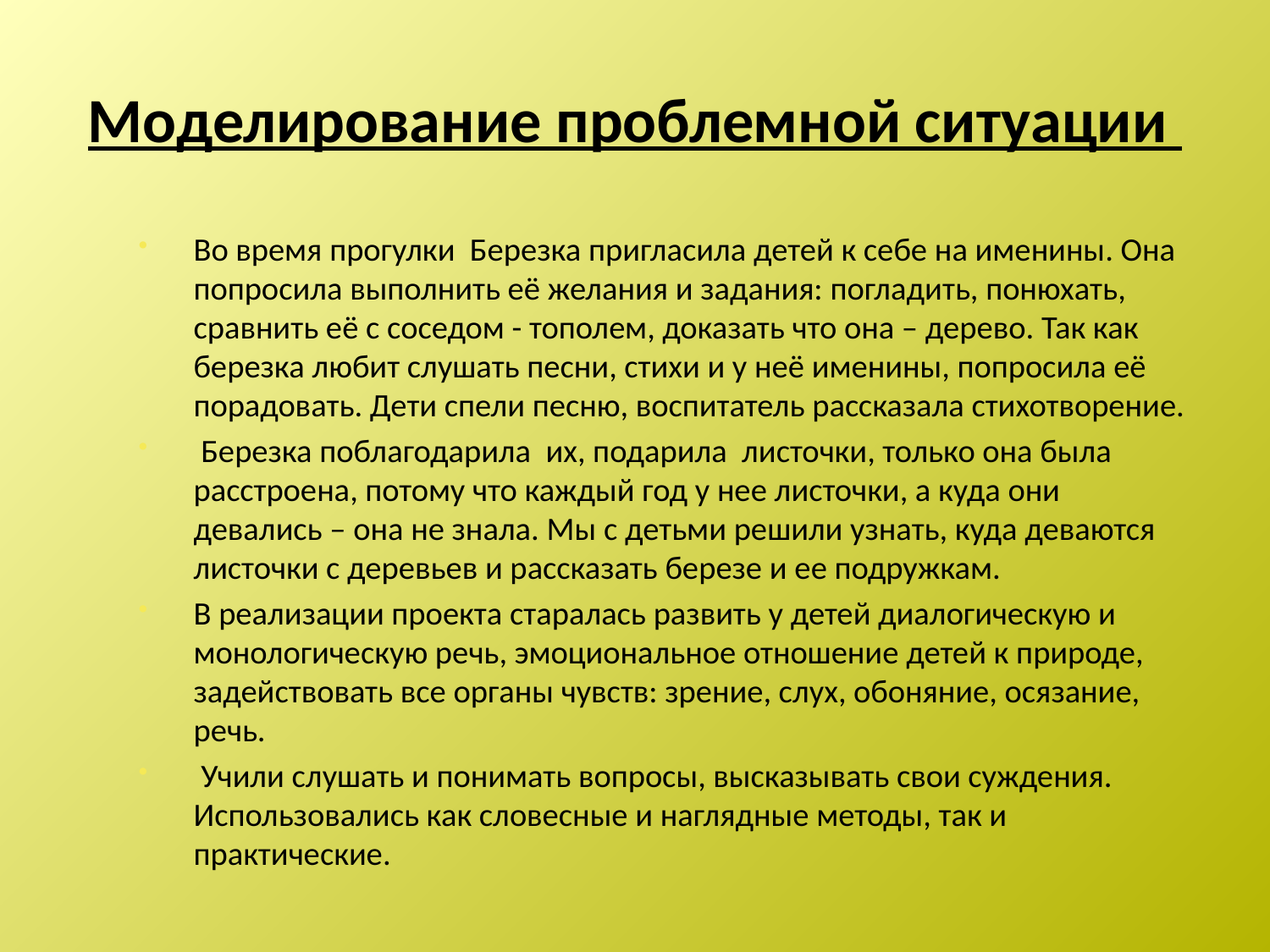

# Моделирование проблемной ситуации
Во время прогулки  Березка пригласила детей к себе на именины. Она попросила выполнить её желания и задания: погладить, понюхать, сравнить её с соседом - тополем, доказать что она – дерево. Так как березка любит слушать песни, стихи и у неё именины, попросила её порадовать. Дети спели песню, воспитатель рассказала стихотворение.
 Березка поблагодарила  их, подарила  листочки, только она была расстроена, потому что каждый год у нее листочки, а куда они девались – она не знала. Мы с детьми решили узнать, куда деваются листочки с деревьев и рассказать березе и ее подружкам.
В реализации проекта старалась развить у детей диалогическую и монологическую речь, эмоциональное отношение детей к природе, задействовать все органы чувств: зрение, слух, обоняние, осязание, речь.
 Учили слушать и понимать вопросы, высказывать свои суждения. Использовались как словесные и наглядные методы, так и практические.